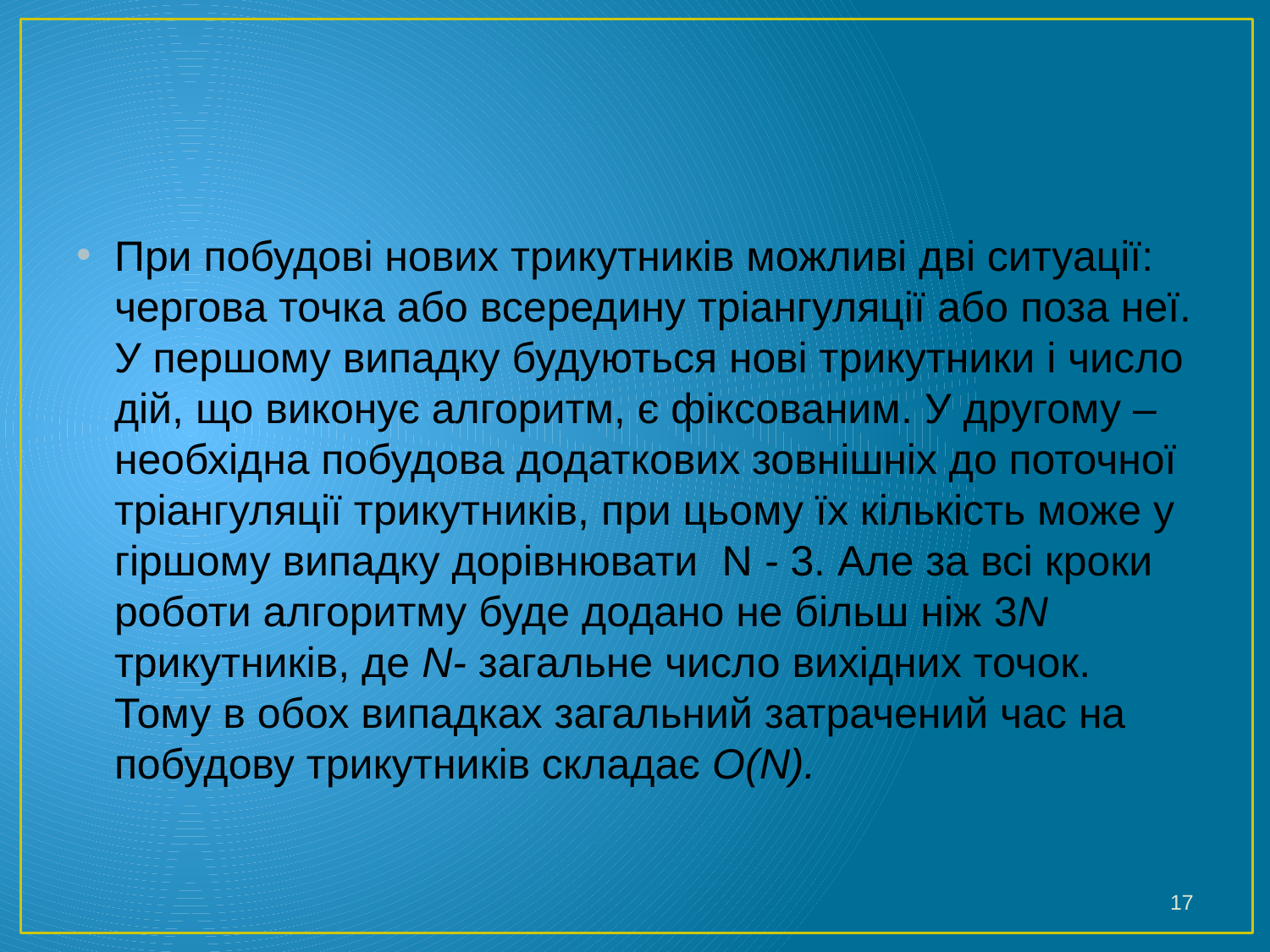

#
При побудові нових трикутників можливі дві ситуації: чергова точка або всередину тріангуляції або поза неї. У першому випадку будуються нові трикутники і число дій, що виконує алгоритм, є фіксованим. У другому – необхідна побудова додаткових зовнішніх до поточної тріангуляції трикутників, при цьому їх кількість може у гіршому випадку дорівнювати  N - 3. Але за всі кроки роботи алгоритму буде додано не більш ніж 3N трикутників, де N- загальне число вихідних точок. Тому в обох випадках загальний затрачений час на побудову трикутників складає O(N).
17